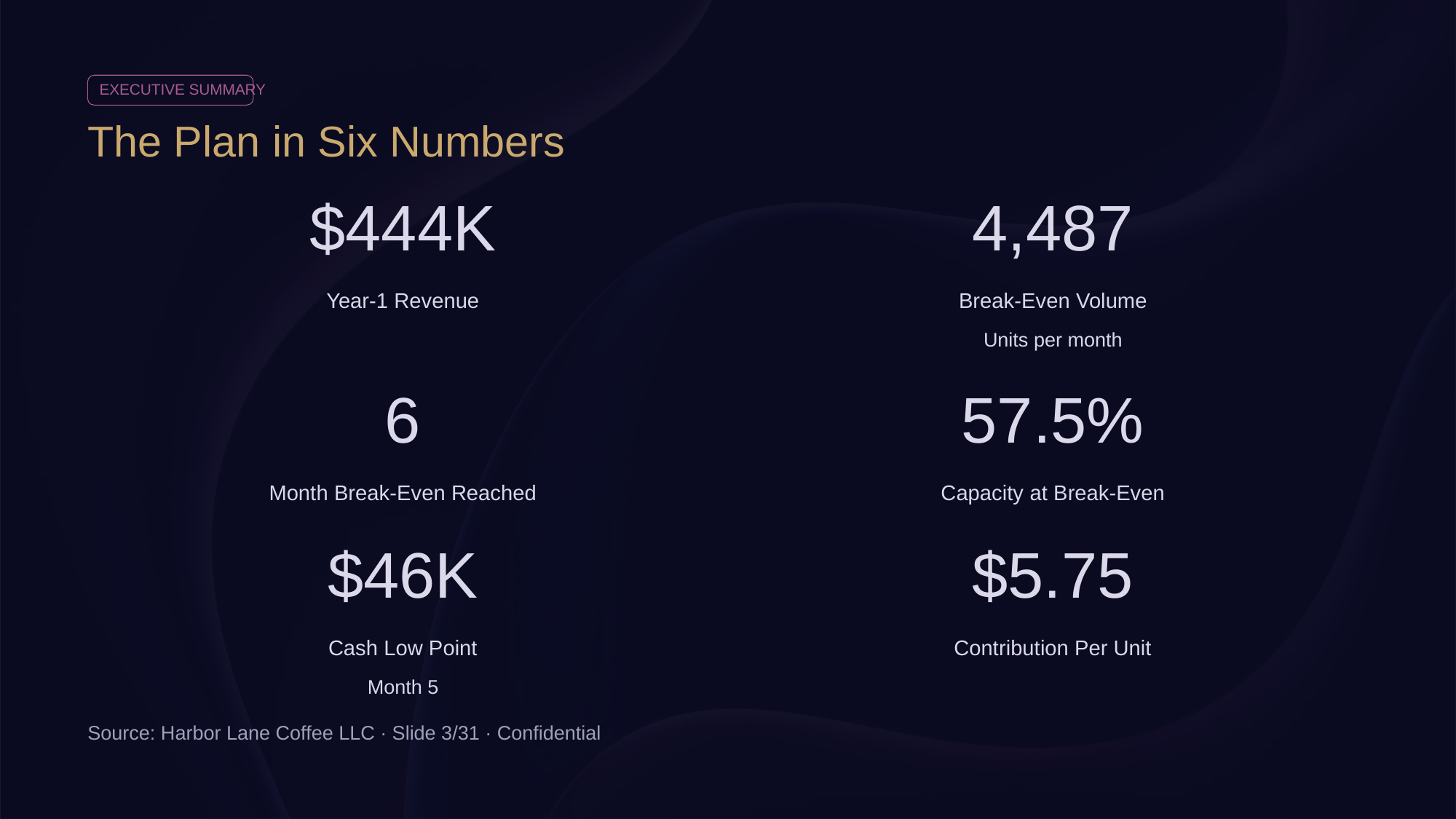

EXECUTIVE SUMMARY
The Plan in Six Numbers
$444K
4,487
Year-1 Revenue
Break-Even Volume
Units per month
6
57.5%
Month Break-Even Reached
Capacity at Break-Even
$46K
$5.75
Cash Low Point
Contribution Per Unit
Month 5
Source: Harbor Lane Coffee LLC · Slide 3/31 · Confidential